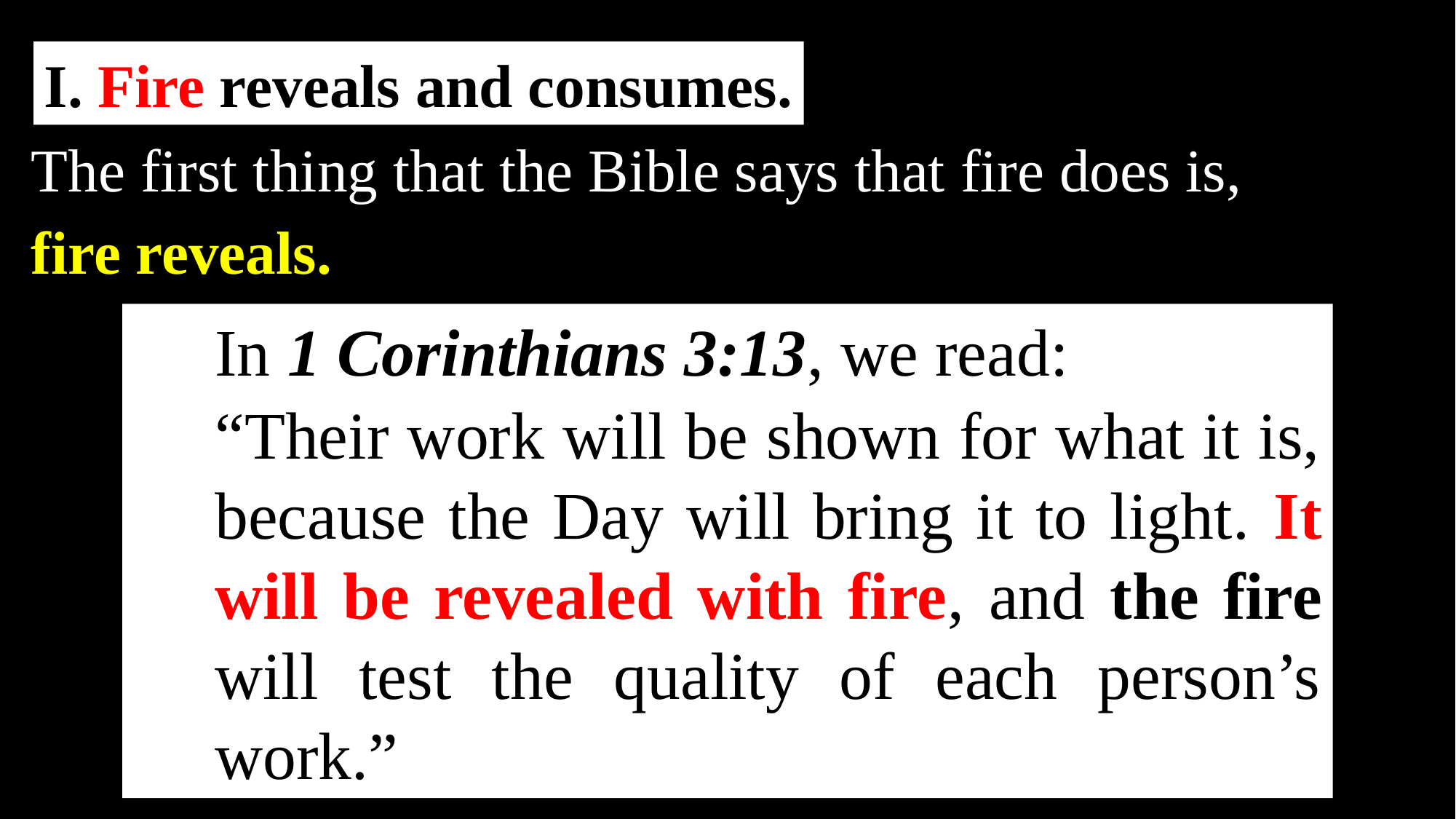

I. Fire reveals and consumes.
The first thing that the Bible says that fire does is,
fire reveals.
In 1 Corinthians 3:13, we read:
“Their work will be shown for what it is, because the Day will bring it to light. It will be revealed with fire, and the fire will test the quality of each person’s work.”